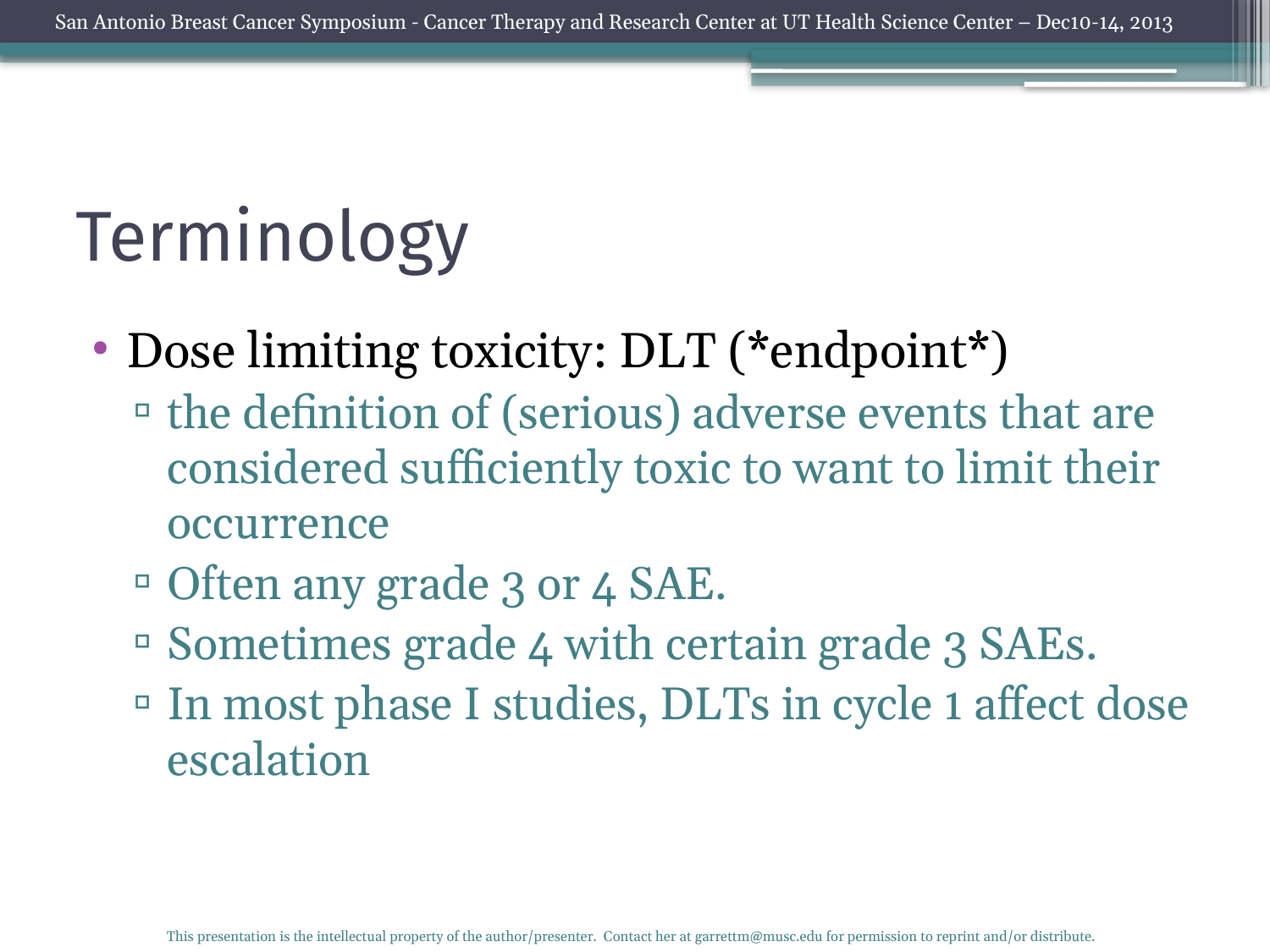

San Antonio Breast Cancer Symposium - Cancer Therapy and Research Center at UT Health Science Center – Dec10-14, 2013
# Terminology
Dose limiting toxicity: DLT (*endpoint*)
the definition of (serious) adverse events that are considered sufficiently toxic to want to limit their occurrence
Often any grade 3 or 4 SAE.
Sometimes grade 4 with certain grade 3 SAEs.
In most phase I studies, DLTs in cycle 1 affect dose escalation
This presentation is the intellectual property of the author/presenter.  Contact her at garrettm@musc.edu for permission to reprint and/or distribute.